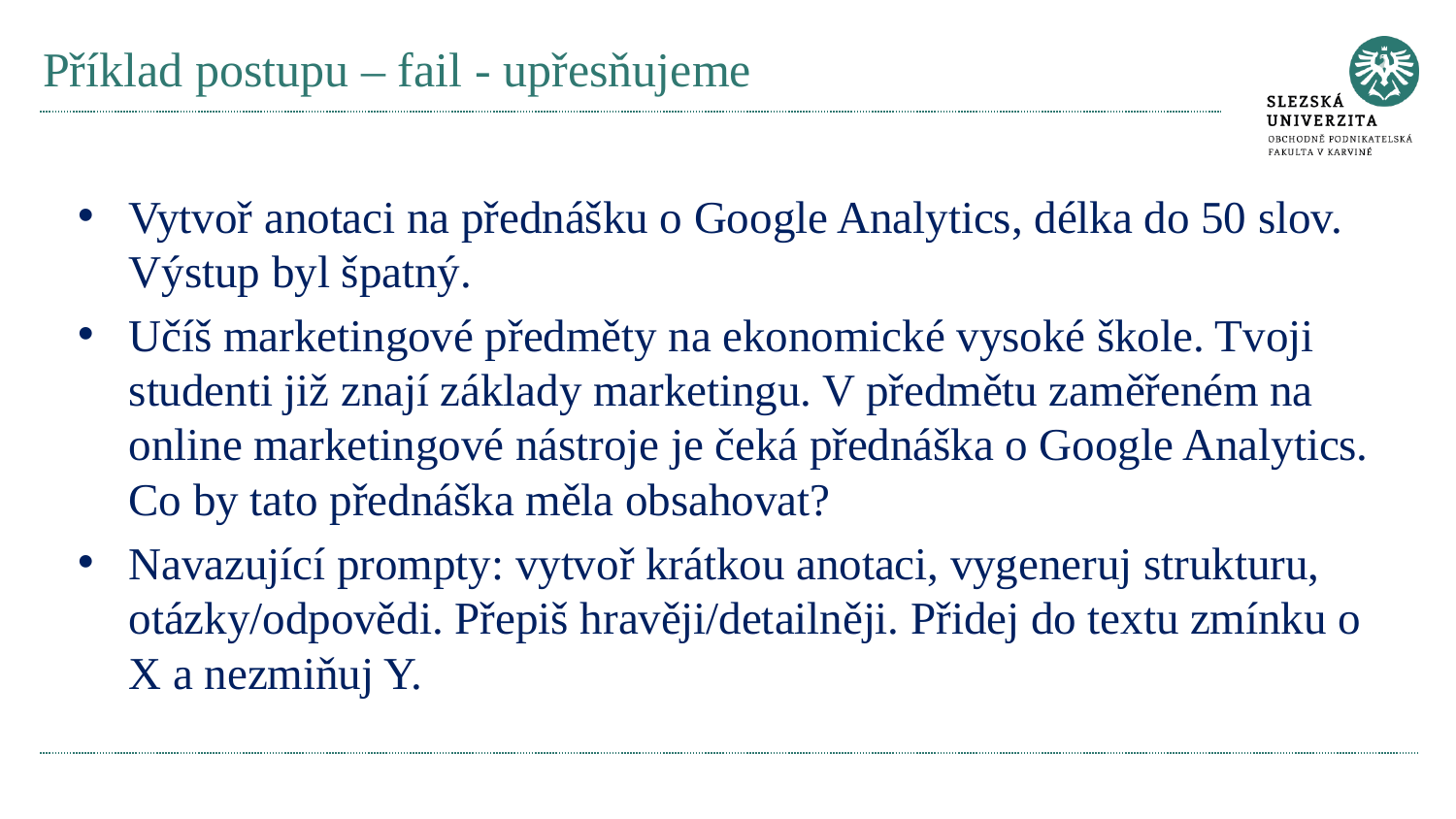

# Příklad postupu – fail - upřesňujeme
Vytvoř anotaci na přednášku o Google Analytics, délka do 50 slov. Výstup byl špatný.
Učíš marketingové předměty na ekonomické vysoké škole. Tvoji studenti již znají základy marketingu. V předmětu zaměřeném na online marketingové nástroje je čeká přednáška o Google Analytics. Co by tato přednáška měla obsahovat?
Navazující prompty: vytvoř krátkou anotaci, vygeneruj strukturu, otázky/odpovědi. Přepiš hravěji/detailněji. Přidej do textu zmínku o X a nezmiňuj Y.